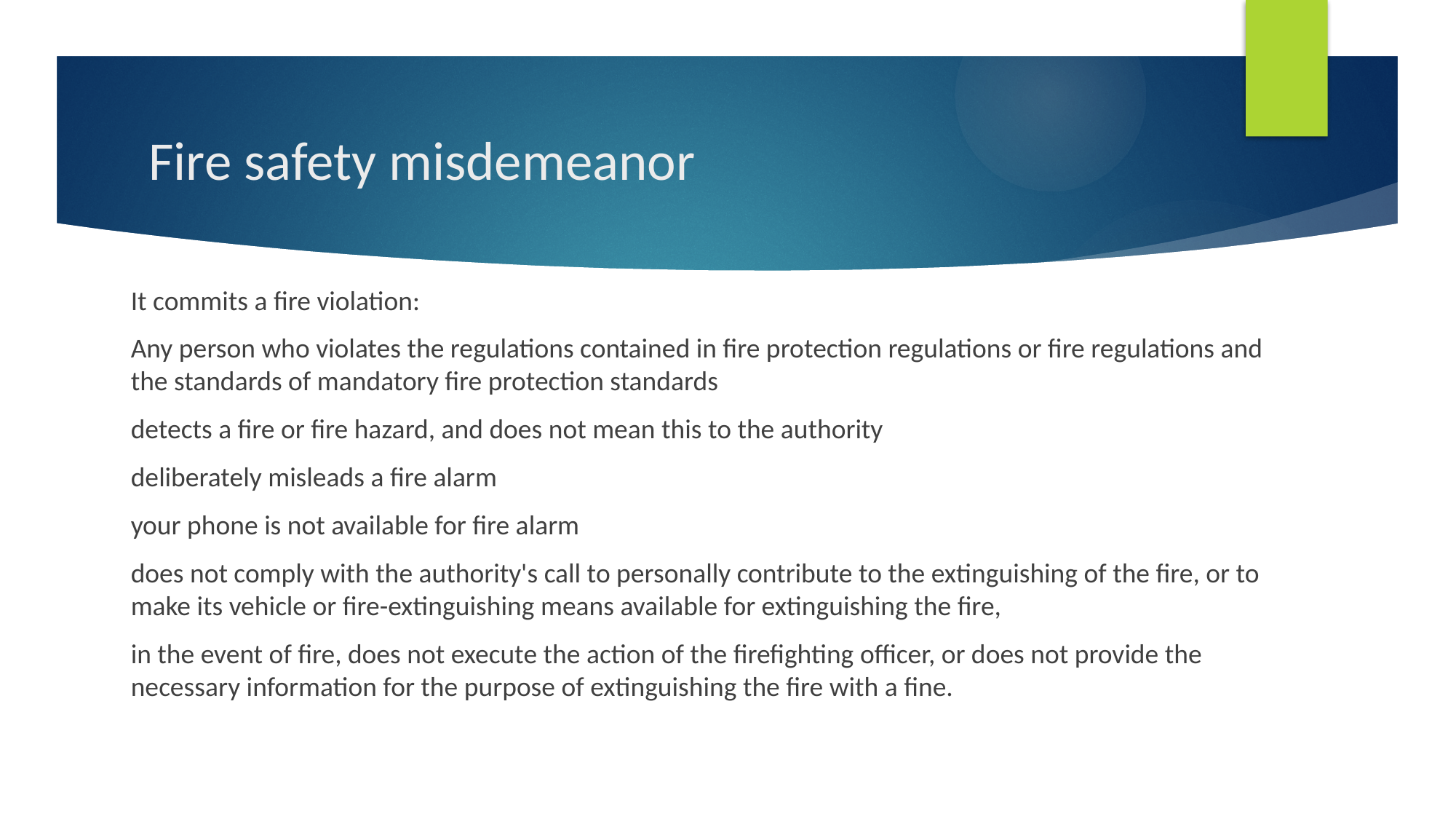

# Fire safety misdemeanor
It commits a fire violation:
Any person who violates the regulations contained in fire protection regulations or fire regulations and the standards of mandatory fire protection standards
detects a fire or fire hazard, and does not mean this to the authority
deliberately misleads a fire alarm
your phone is not available for fire alarm
does not comply with the authority's call to personally contribute to the extinguishing of the fire, or to make its vehicle or fire-extinguishing means available for extinguishing the fire,
in the event of fire, does not execute the action of the firefighting officer, or does not provide the necessary information for the purpose of extinguishing the fire with a fine.